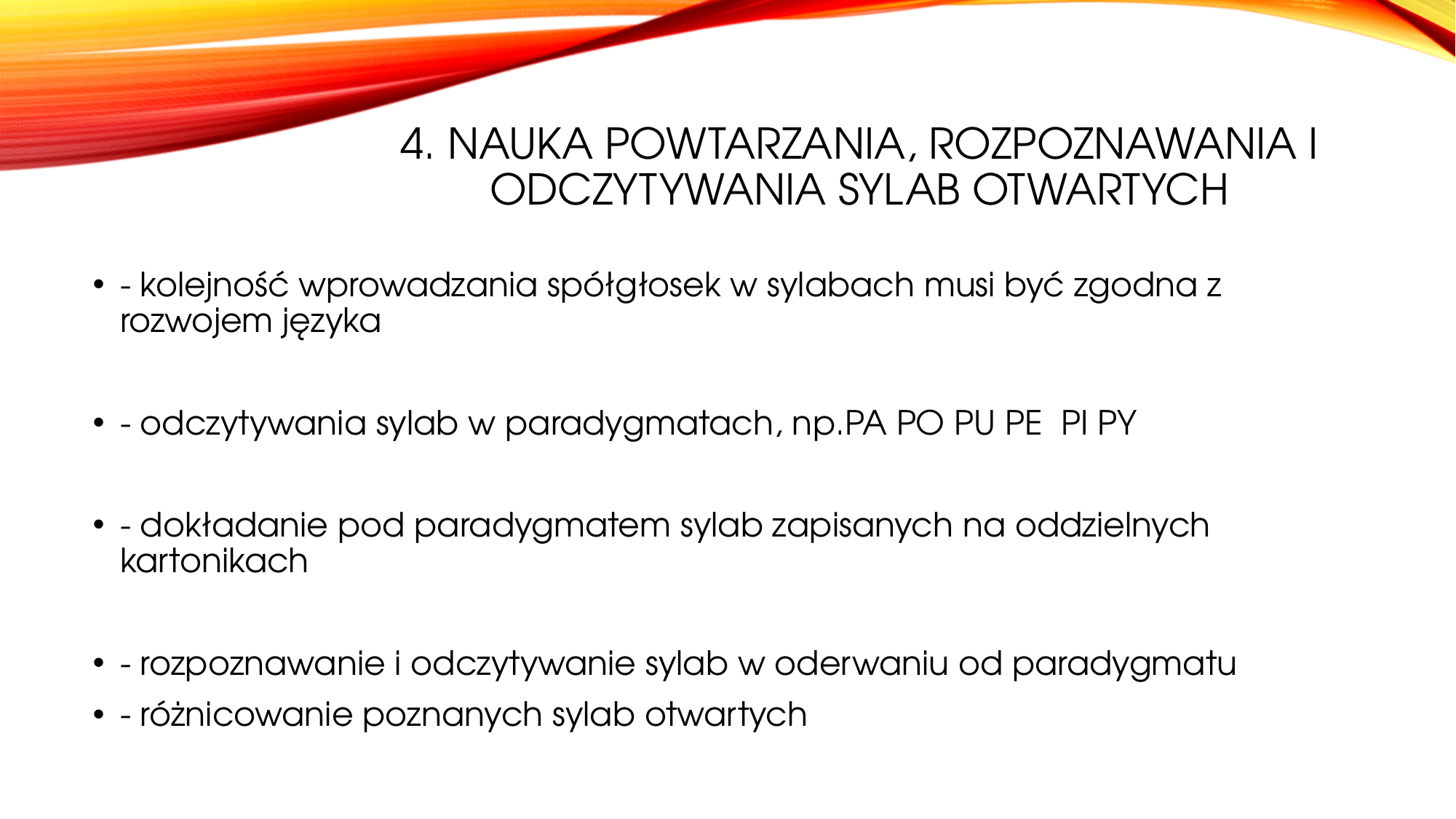

# 4. Nauka powtarzania, rozpoznawania i odczytywania sylab otwartych
- kolejność wprowadzania spółgłosek w sylabach musi być zgodna z rozwojem języka

- odczytywania sylab w paradygmatach, np.PA PO PU PE  PI PY

- dokładanie pod paradygmatem sylab zapisanych na oddzielnych kartonikach

- rozpoznawanie i odczytywanie sylab w oderwaniu od paradygmatu
- różnicowanie poznanych sylab otwartych